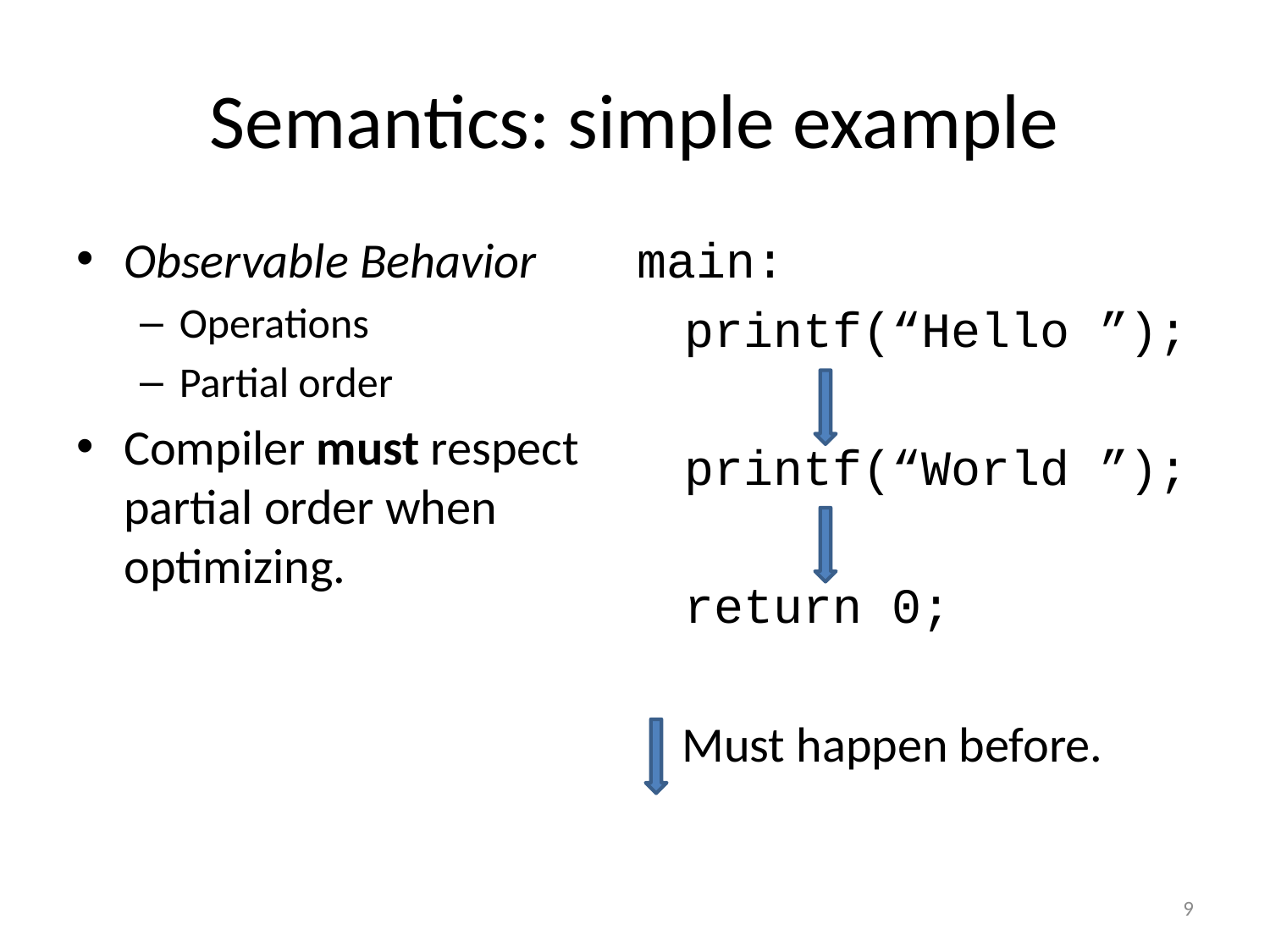

# Semantics: simple example
Observable Behavior
Operations
Partial order
Compiler must respect partial order when optimizing.
main:
	printf(“Hello ”);

	printf(“World ”);

	return 0;

    Must happen before.

9